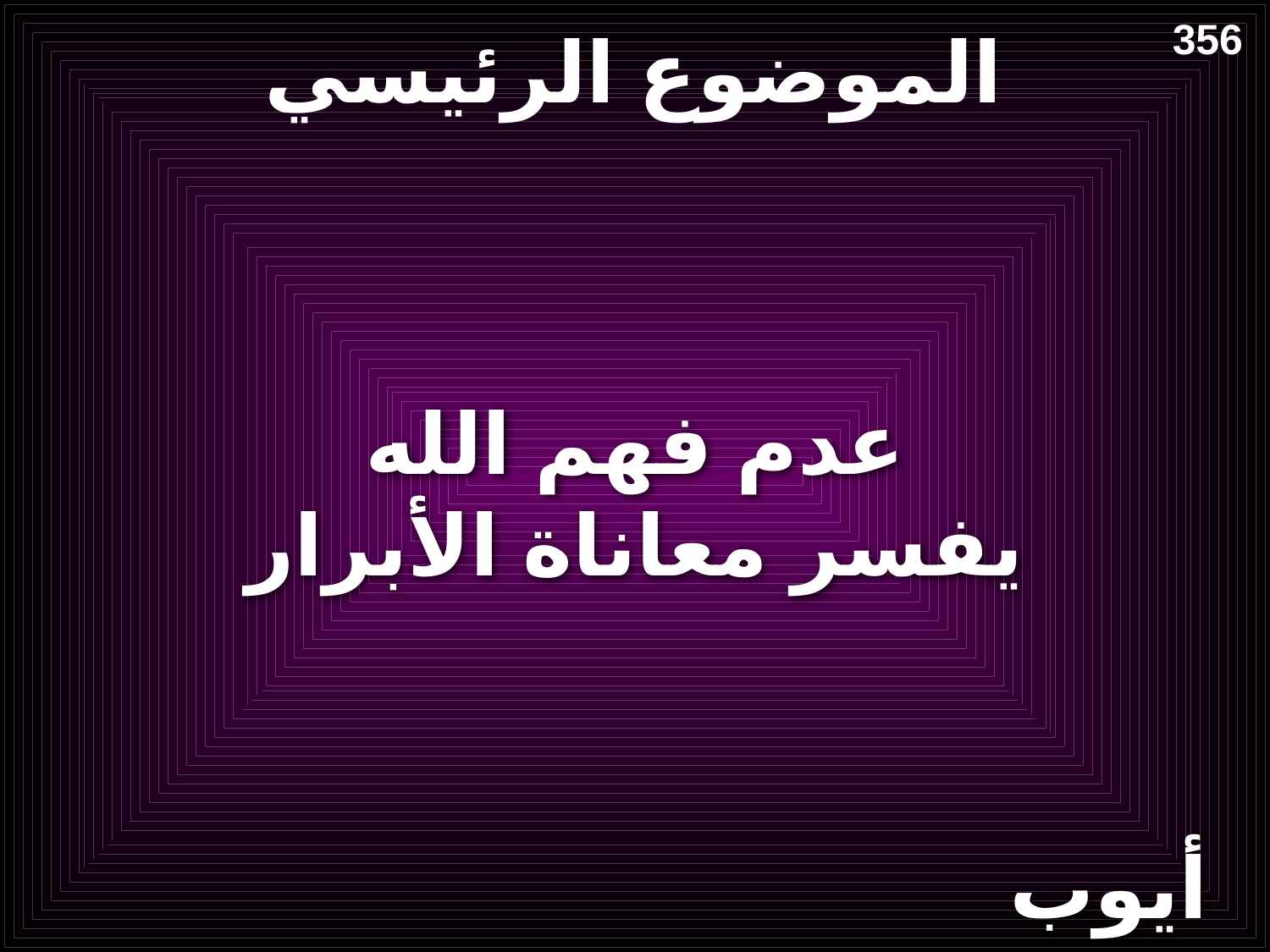

# الموضوع الرئيسي
356

عدم فهم الله
يفسر معاناة الأبرار
أيوب